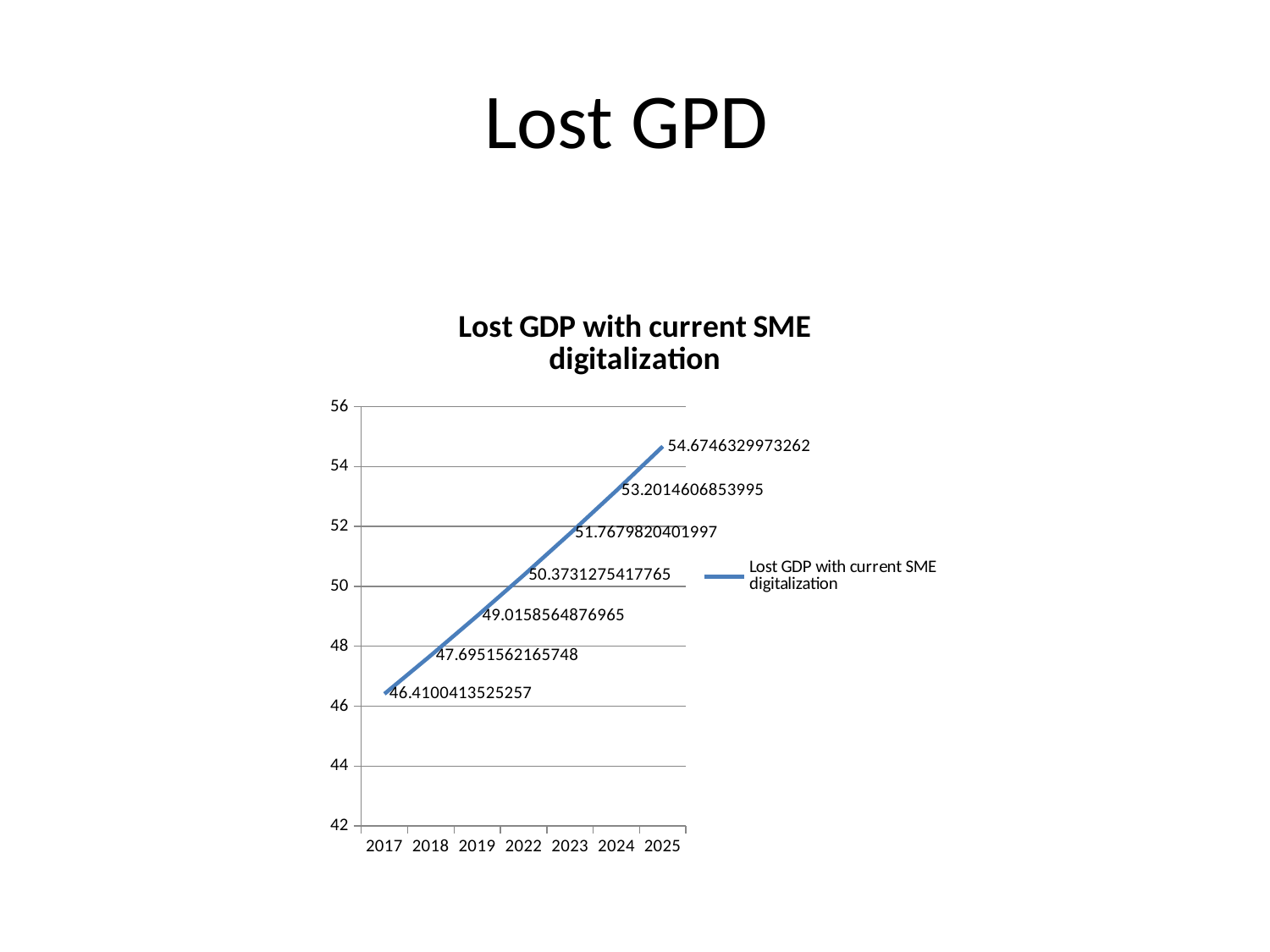

# Lost GPD

### Chart:

| Category |  |
|---|---|
| 2017 | 46.410041352525695 |
| 2018 | 47.69515621657479 |
| 2019 | 49.01585648769651 |
| 2022 | 50.37312754177651 |
| 2023 | 51.76798204019974 |
| 2024 | 53.201460685399525 |
| 2025 | 54.67463299732617 |